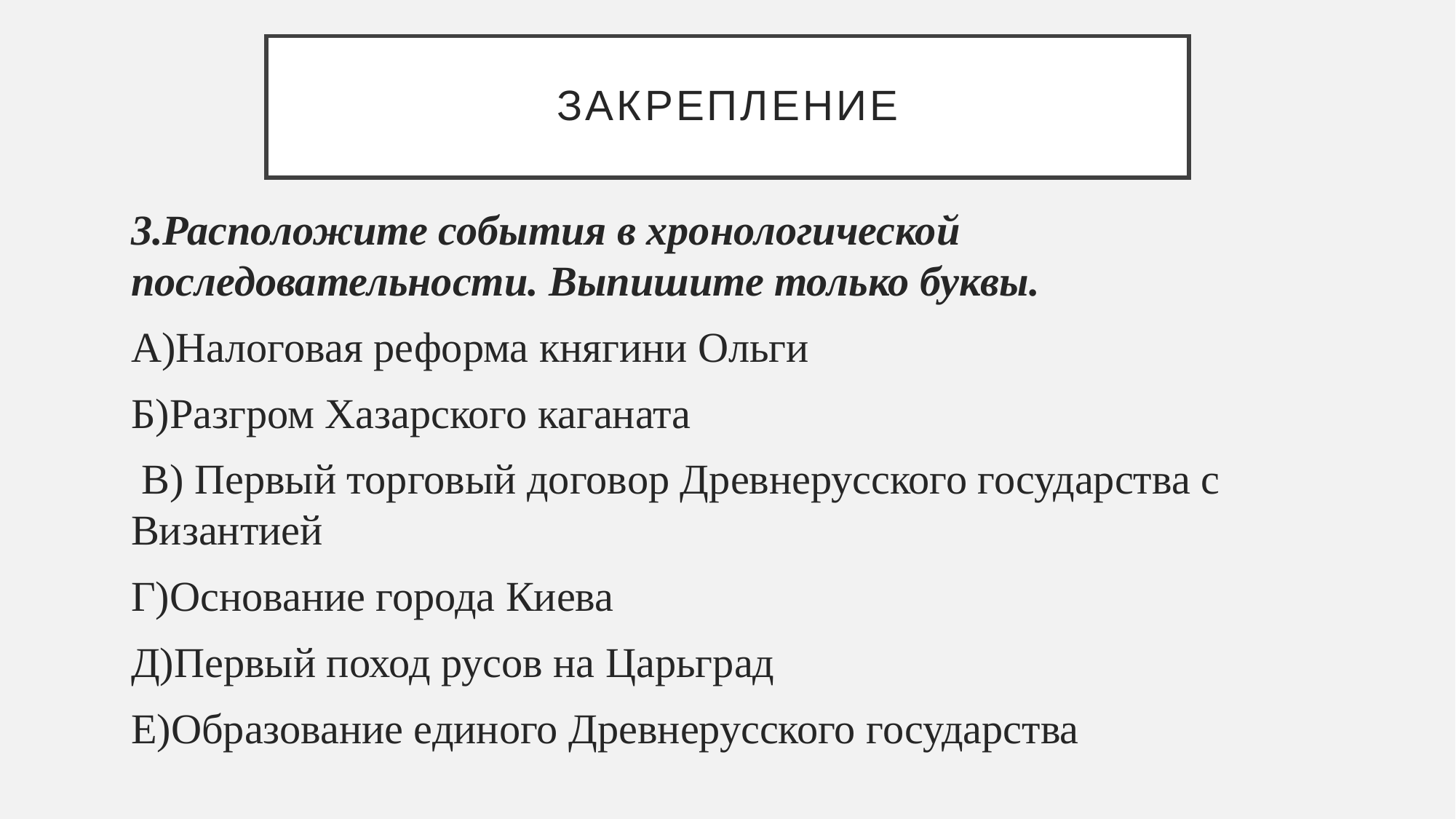

# закрепление
3.Расположите события в хронологической последовательности. Выпишите только буквы.
А)Налоговая реформа княгини Ольги
Б)Разгром Хазарского каганата
 В) Первый торговый договор Древнерусского государства с Византией
Г)Основание города Киева
Д)Первый поход русов на Царьград
Е)Образование единого Древнерусского государства